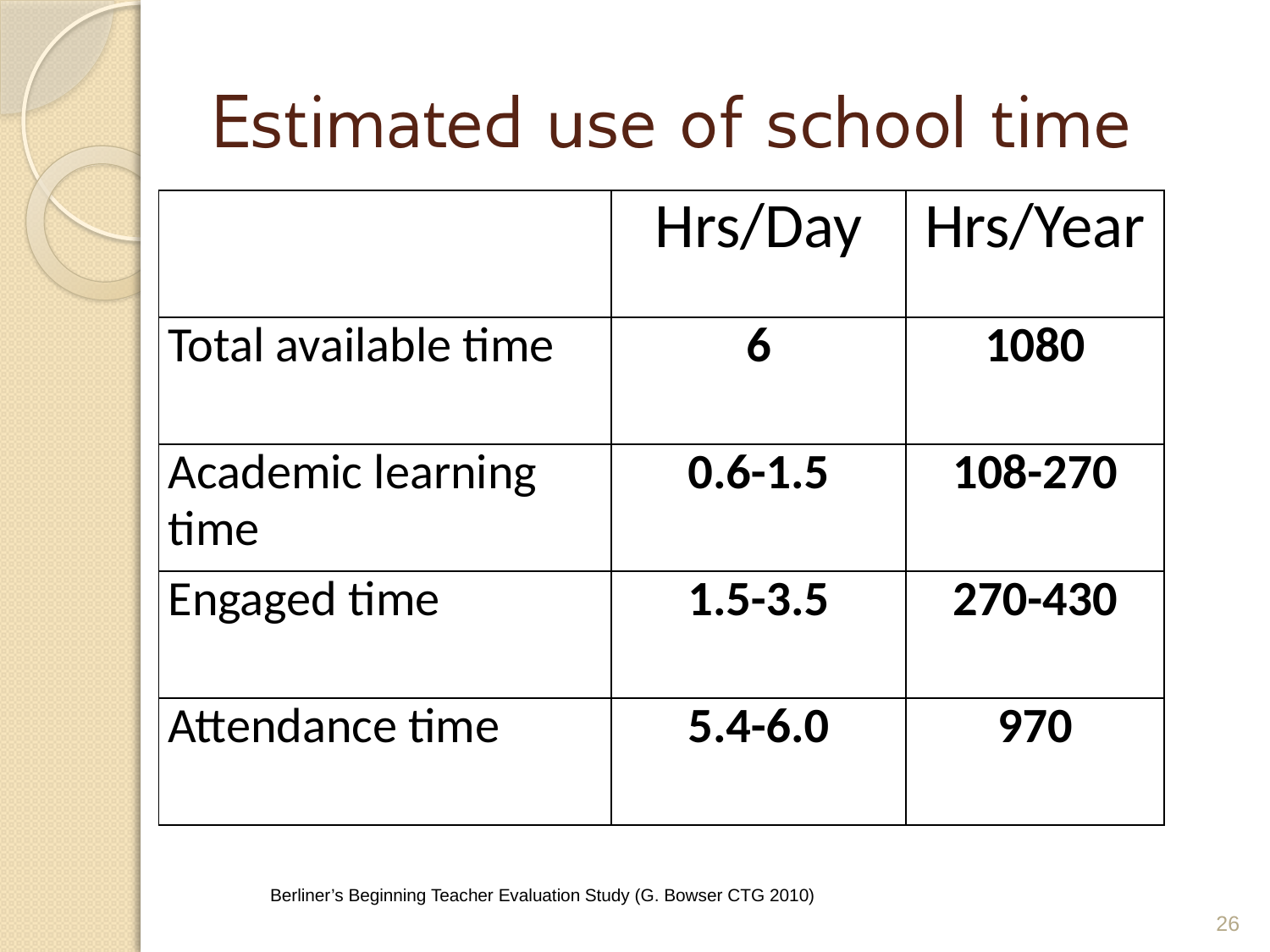

# Estimated use of school time

|  | Hrs/Day | Hrs/Year |
| --- | --- | --- |
| Total available time | 6 | 1080 |
| Academic learning time | 0.6-1.5 | 108-270 |
| Engaged time | 1.5-3.5 | 270-430 |
| Attendance time | 5.4-6.0 | 970 |
26
Berliner’s Beginning Teacher Evaluation Study (G. Bowser CTG 2010)